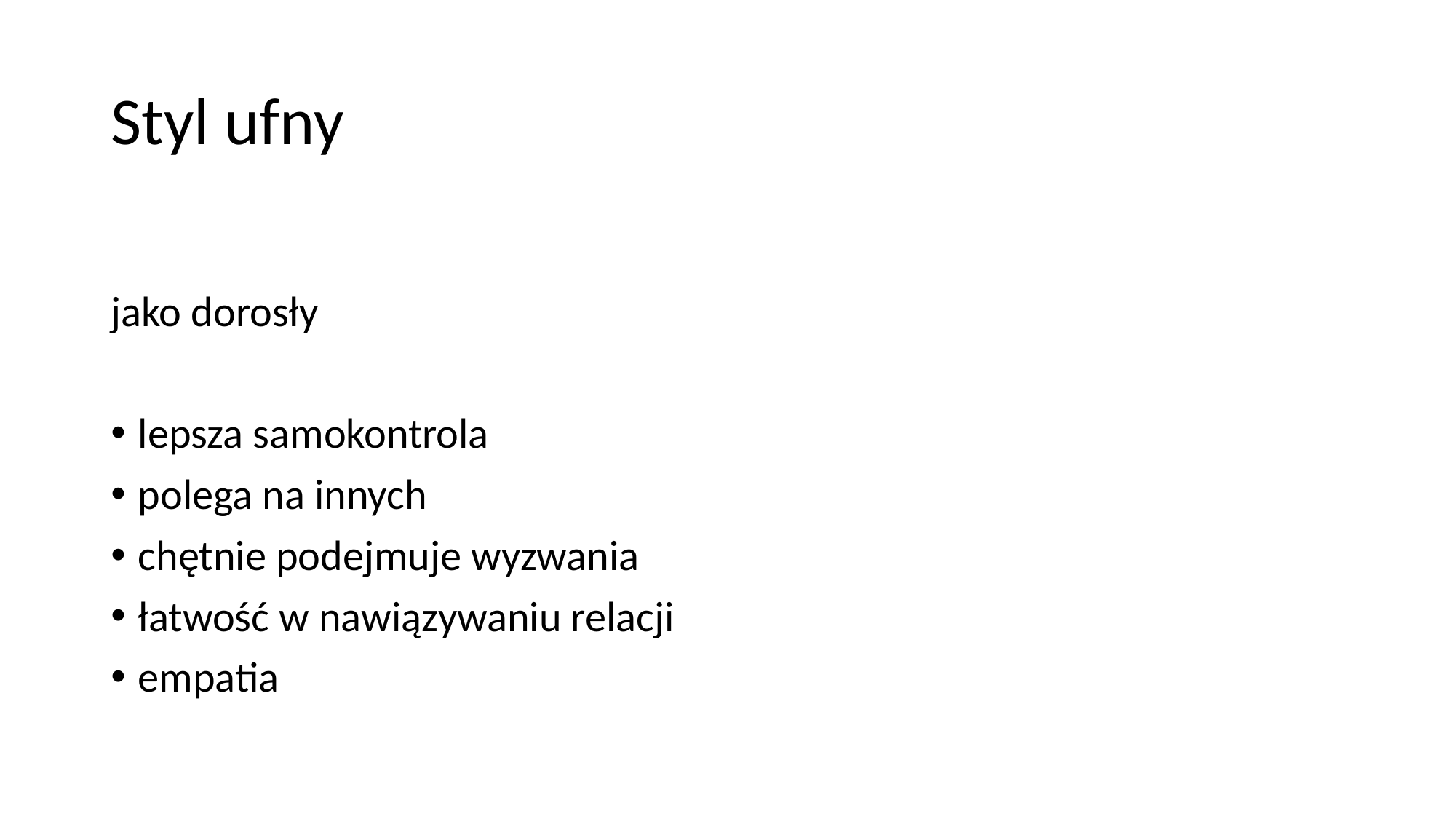

# Styl ufny

jako dorosły

lepsza samokontrola
polega na innych
chętnie podejmuje wyzwania
łatwość w nawiązywaniu relacji
empatia